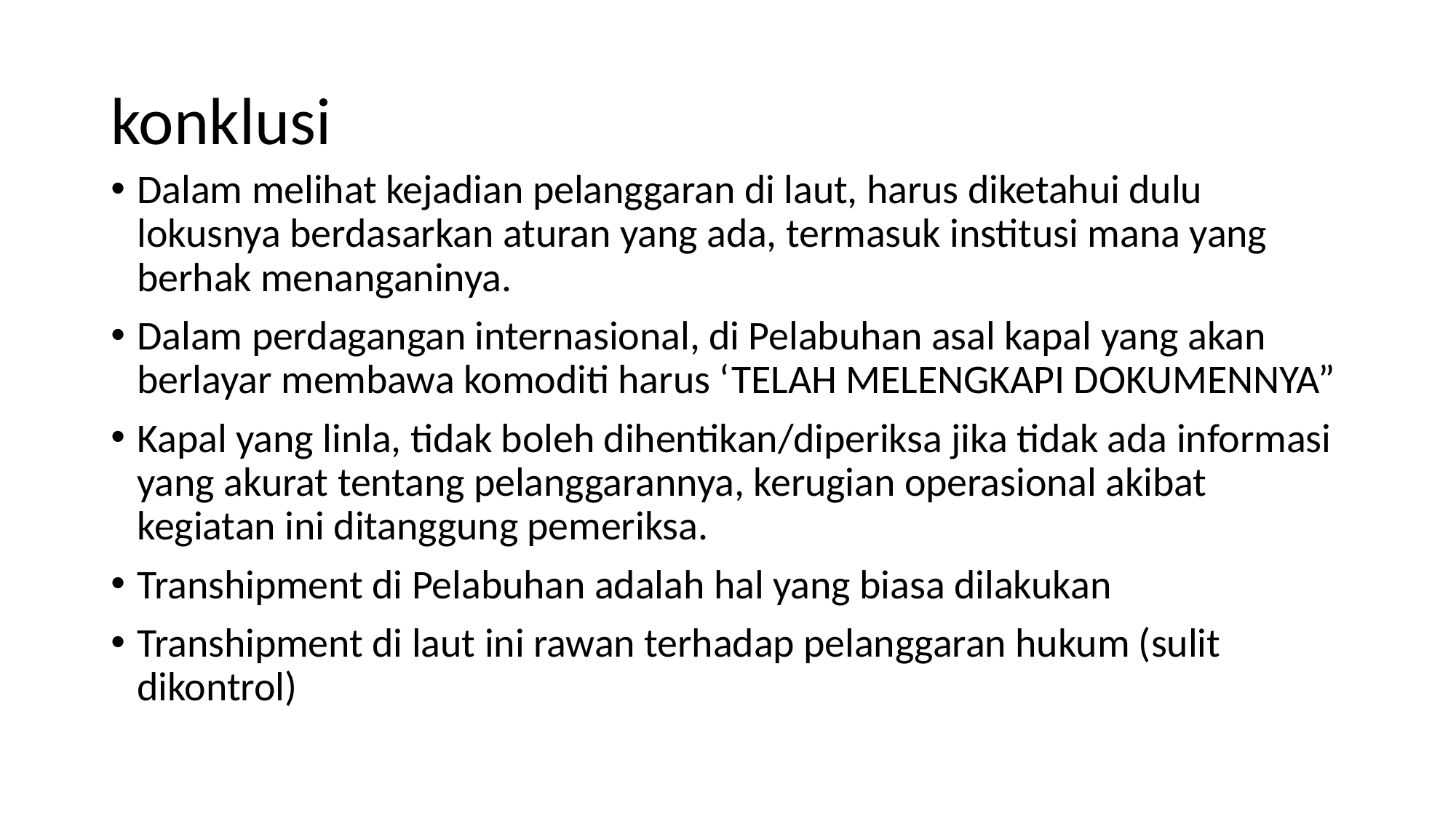

# konklusi
Dalam melihat kejadian pelanggaran di laut, harus diketahui dulu lokusnya berdasarkan aturan yang ada, termasuk institusi mana yang berhak menanganinya.
Dalam perdagangan internasional, di Pelabuhan asal kapal yang akan berlayar membawa komoditi harus ‘TELAH MELENGKAPI DOKUMENNYA”
Kapal yang linla, tidak boleh dihentikan/diperiksa jika tidak ada informasi yang akurat tentang pelanggarannya, kerugian operasional akibat kegiatan ini ditanggung pemeriksa.
Transhipment di Pelabuhan adalah hal yang biasa dilakukan
Transhipment di laut ini rawan terhadap pelanggaran hukum (sulit dikontrol)